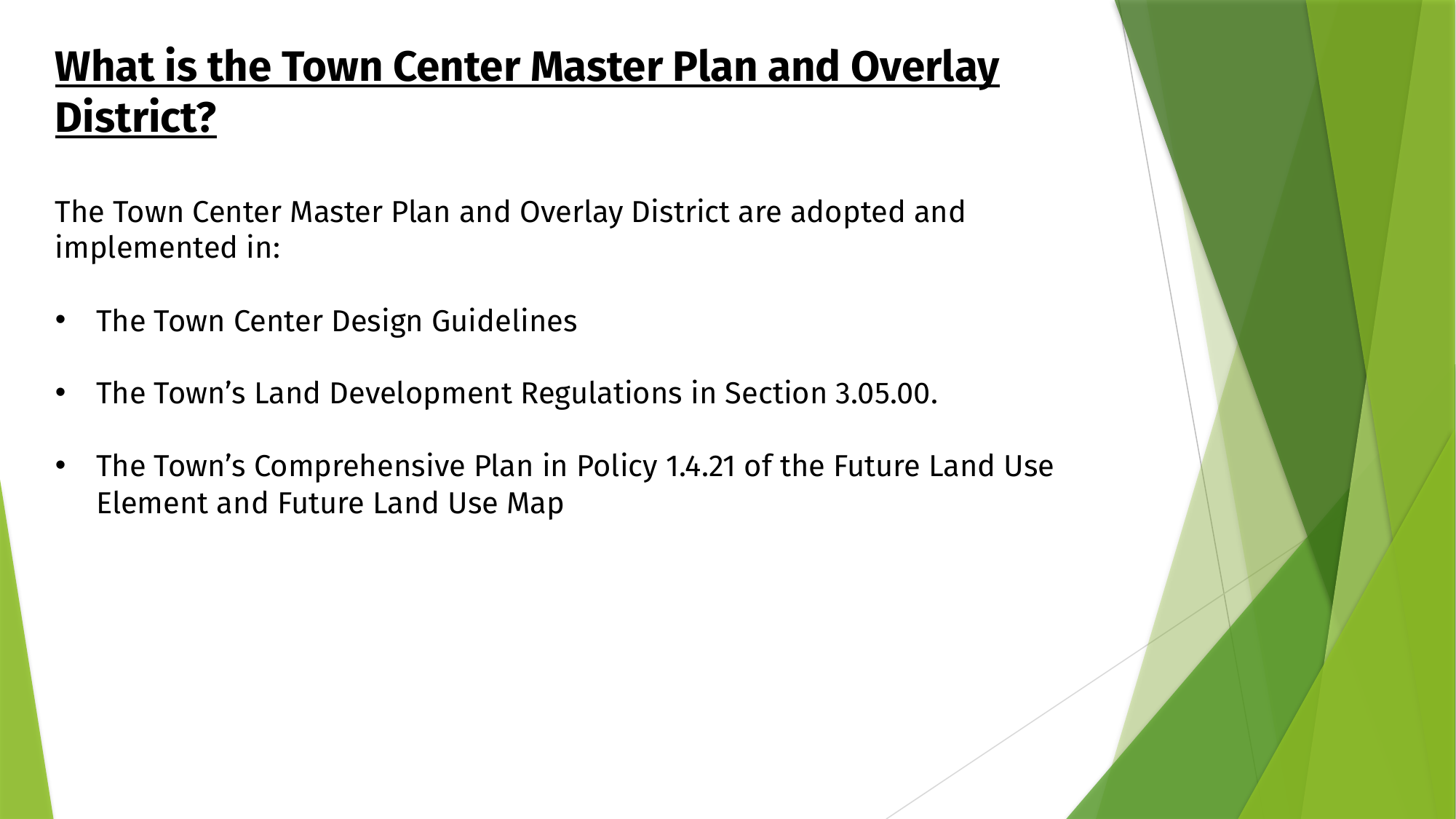

What is the Town Center Master Plan and Overlay District?

The Town Center Master Plan and Overlay District are adopted and implemented in:

The Town Center Design Guidelines

The Town’s Land Development Regulations in Section 3.05.00.

The Town’s Comprehensive Plan in Policy 1.4.21 of the Future Land Use Element and Future Land Use Map